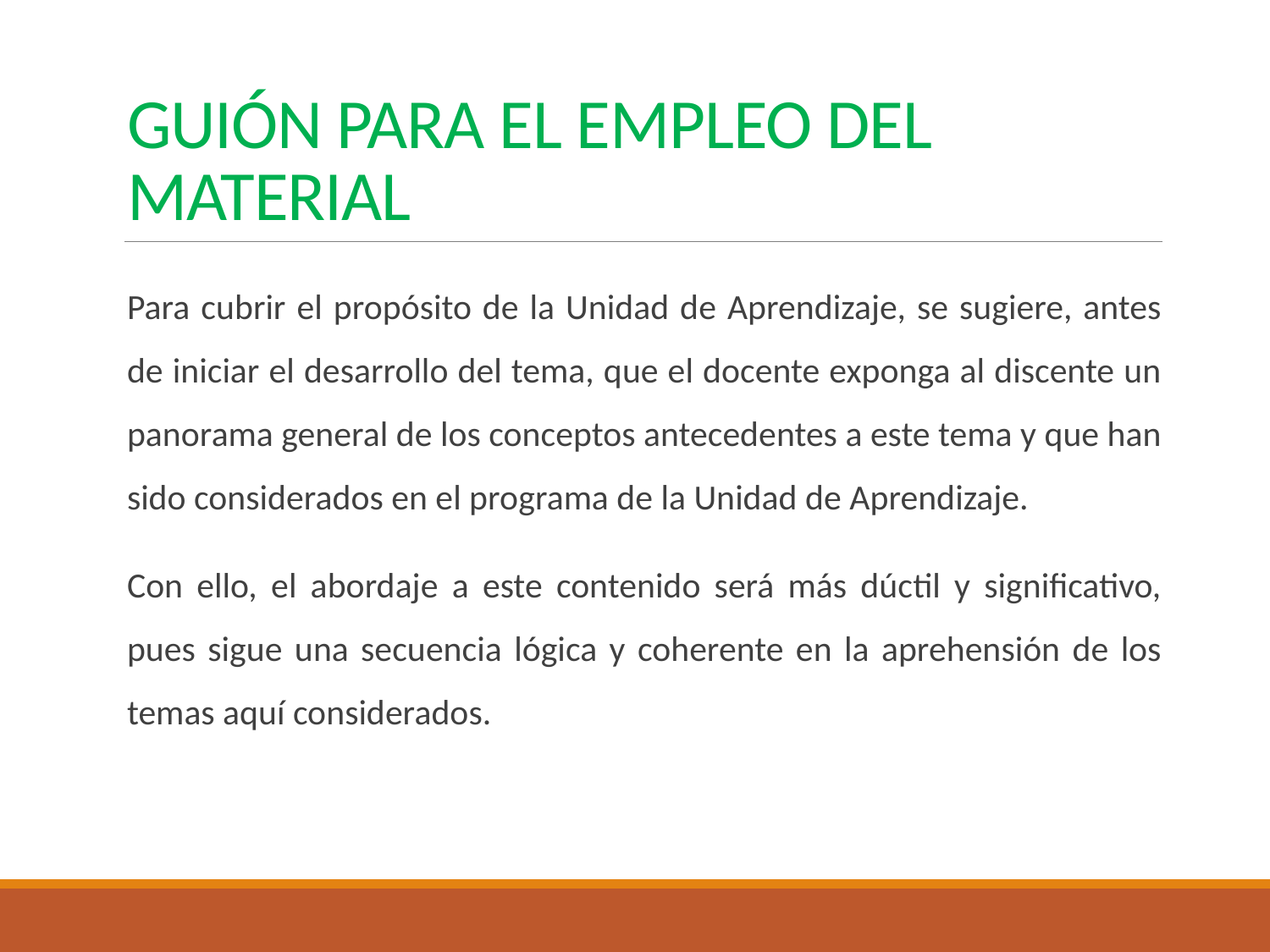

# GUIÓN PARA EL EMPLEO DEL MATERIAL
Para cubrir el propósito de la Unidad de Aprendizaje, se sugiere, antes de iniciar el desarrollo del tema, que el docente exponga al discente un panorama general de los conceptos antecedentes a este tema y que han sido considerados en el programa de la Unidad de Aprendizaje.
Con ello, el abordaje a este contenido será más dúctil y significativo, pues sigue una secuencia lógica y coherente en la aprehensión de los temas aquí considerados.